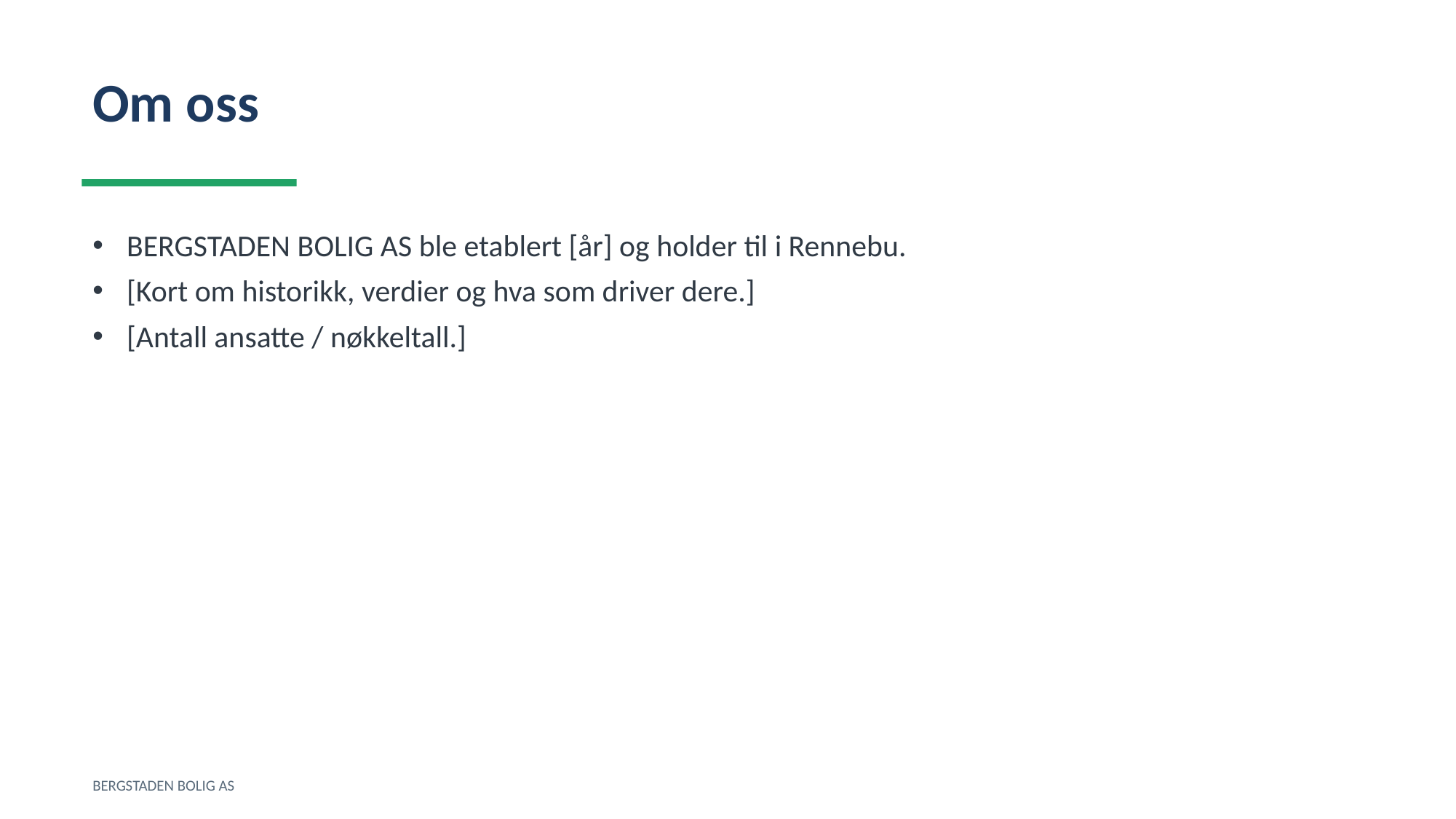

Om oss

BERGSTADEN BOLIG AS ble etablert [år] og holder til i Rennebu.
[Kort om historikk, verdier og hva som driver dere.]
[Antall ansatte / nøkkeltall.]
BERGSTADEN BOLIG AS